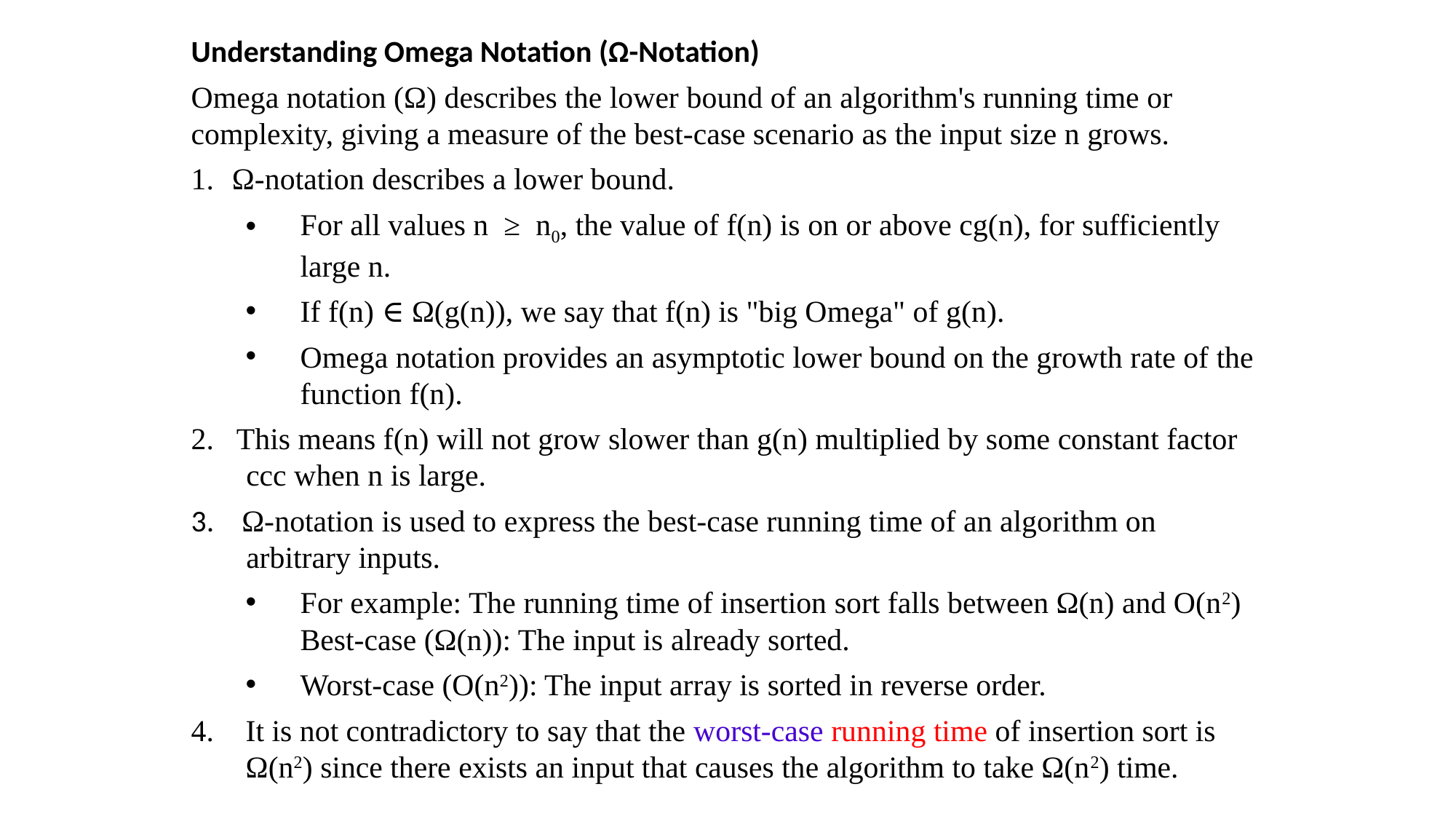

Understanding Omega Notation (Ω-Notation)
Omega notation (Ω) describes the lower bound of an algorithm's running time or complexity, giving a measure of the best-case scenario as the input size n grows.
Ω-notation describes a lower bound.
For all values n  ≥  n0, the value of f(n) is on or above cg(n), for sufficiently large n.
If f(n) ∈ Ω(g(n)), we say that f(n) is "big Omega" of g(n).
Omega notation provides an asymptotic lower bound on the growth rate of the function f(n).
2.   This means f(n) will not grow slower than g(n) multiplied by some constant factor ccc when n is large.
3.    Ω-notation is used to express the best-case running time of an algorithm on arbitrary inputs.
For example: The running time of insertion sort falls between Ω(n) and O(n2) Best-case (Ω(n)): The input is already sorted.
Worst-case (O(n2)): The input array is sorted in reverse order.
4. 	It is not contradictory to say that the worst-case running time of insertion sort is Ω(n2) since there exists an input that causes the algorithm to take Ω(n2) time.